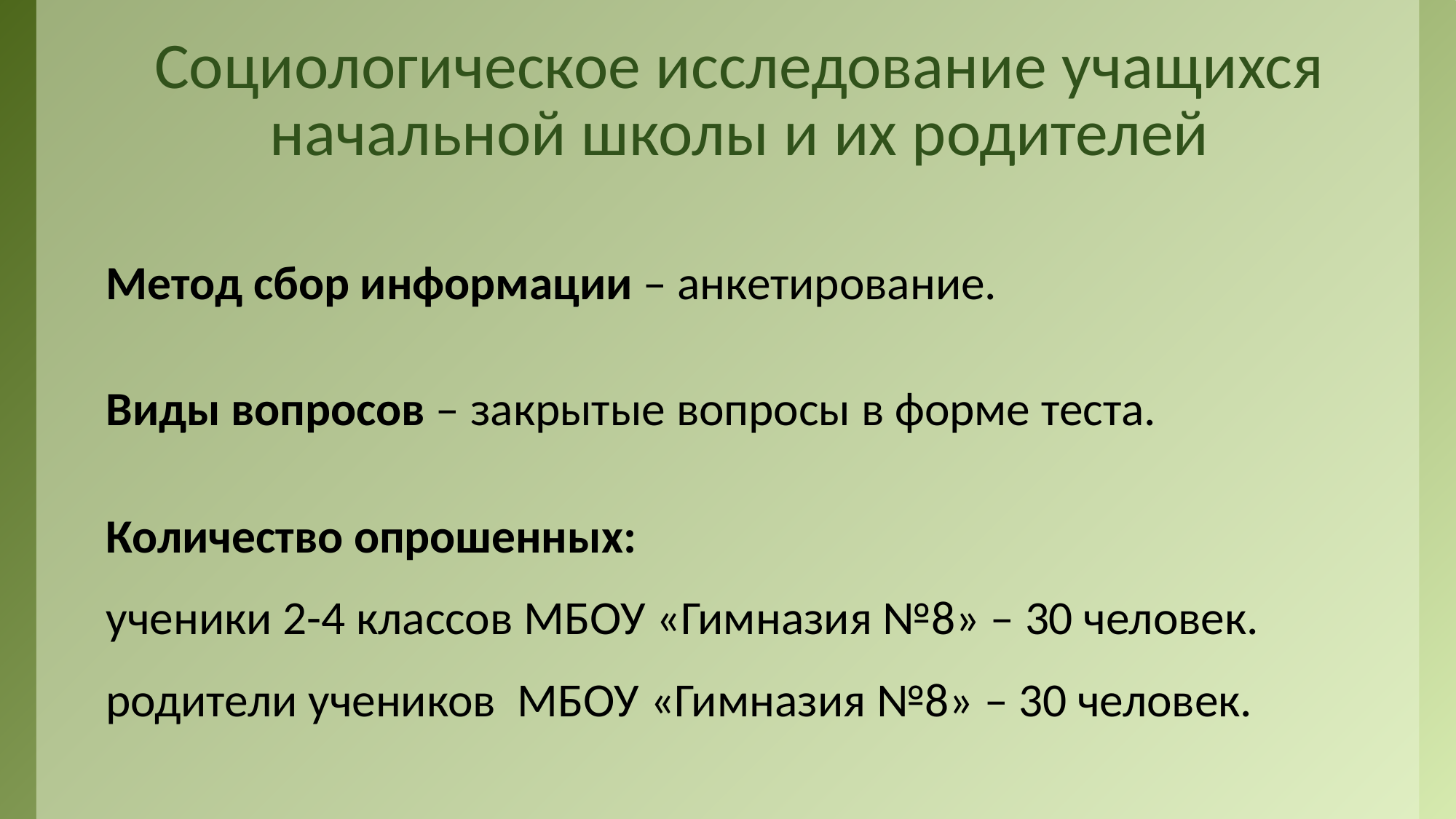

# Социологическое исследование учащихся начальной школы и их родителей

Метод сбор информации – анкетирование.

Виды вопросов – закрытые вопросы в форме теста.

Количество опрошенных:
ученики 2-4 классов МБОУ «Гимназия №8» – 30 человек.
родители учеников  МБОУ «Гимназия №8» – 30 человек.